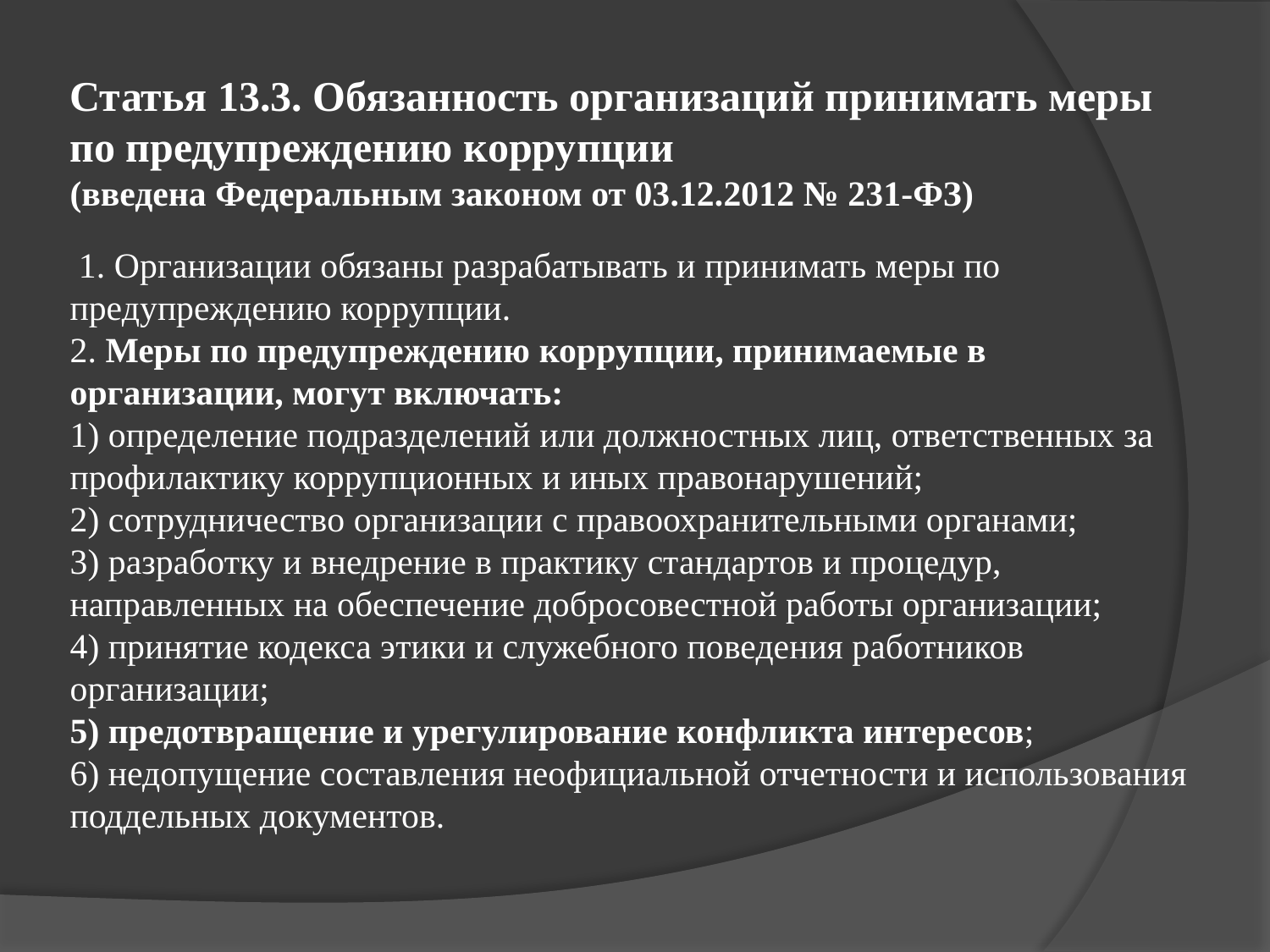

# Статья 13.3. Обязанность организаций принимать меры по предупреждению коррупции (введена Федеральным законом от 03.12.2012 № 231-ФЗ)  1. Организации обязаны разрабатывать и принимать меры по предупреждению коррупции. 2. Меры по предупреждению коррупции, принимаемые в организации, могут включать: 1) определение подразделений или должностных лиц, ответственных за профилактику коррупционных и иных правонарушений; 2) сотрудничество организации с правоохранительными органами; 3) разработку и внедрение в практику стандартов и процедур, направленных на обеспечение добросовестной работы организации; 4) принятие кодекса этики и служебного поведения работников организации; 5) предотвращение и урегулирование конфликта интересов; 6) недопущение составления неофициальной отчетности и использования поддельных документов.